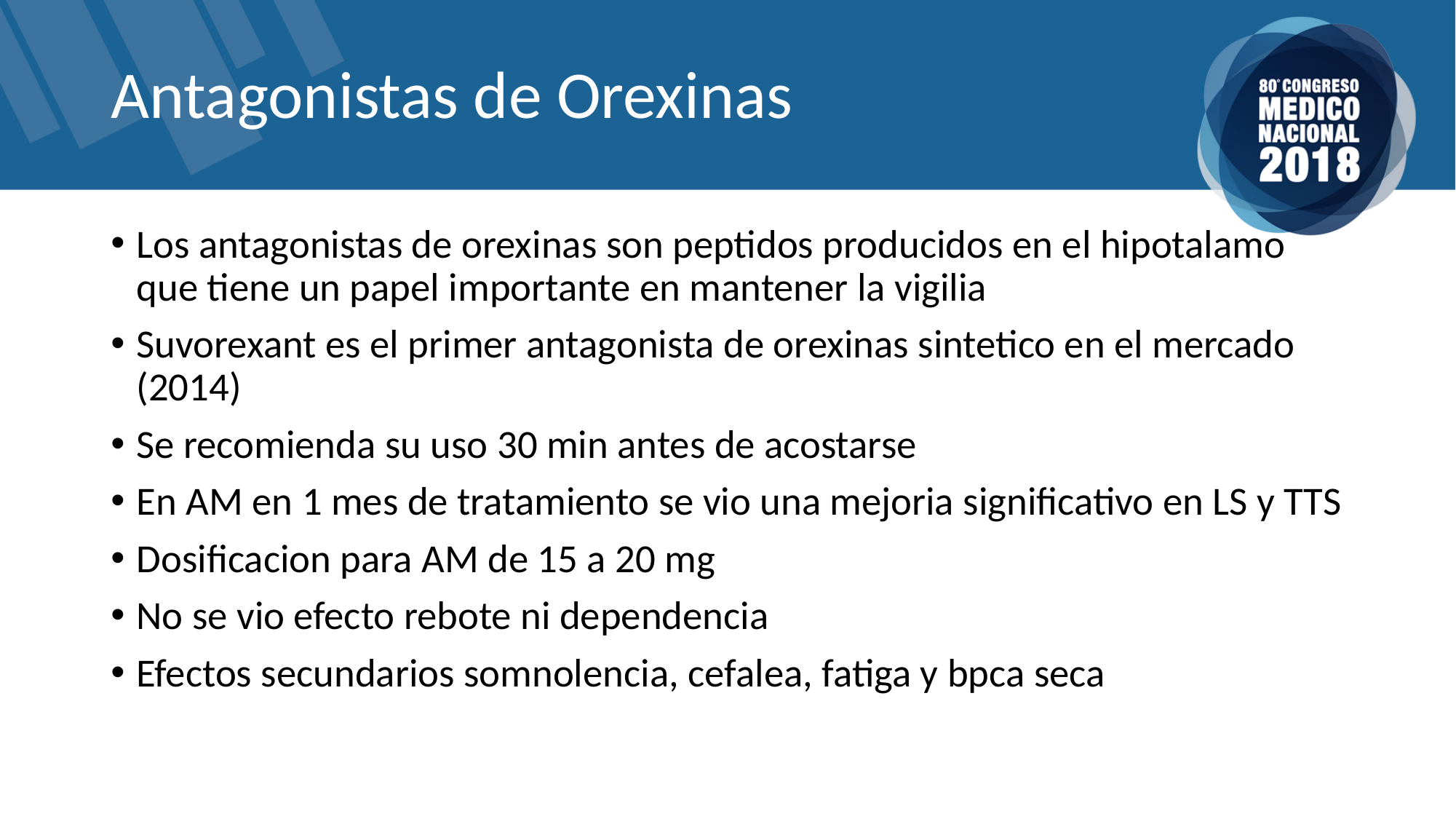

# Antagonistas de Orexinas
Los antagonistas de orexinas son peptidos producidos en el hipotalamo que tiene un papel importante en mantener la vigilia
Suvorexant es el primer antagonista de orexinas sintetico en el mercado (2014)
Se recomienda su uso 30 min antes de acostarse
En AM en 1 mes de tratamiento se vio una mejoria significativo en LS y TTS
Dosificacion para AM de 15 a 20 mg
No se vio efecto rebote ni dependencia
Efectos secundarios somnolencia, cefalea, fatiga y bpca seca